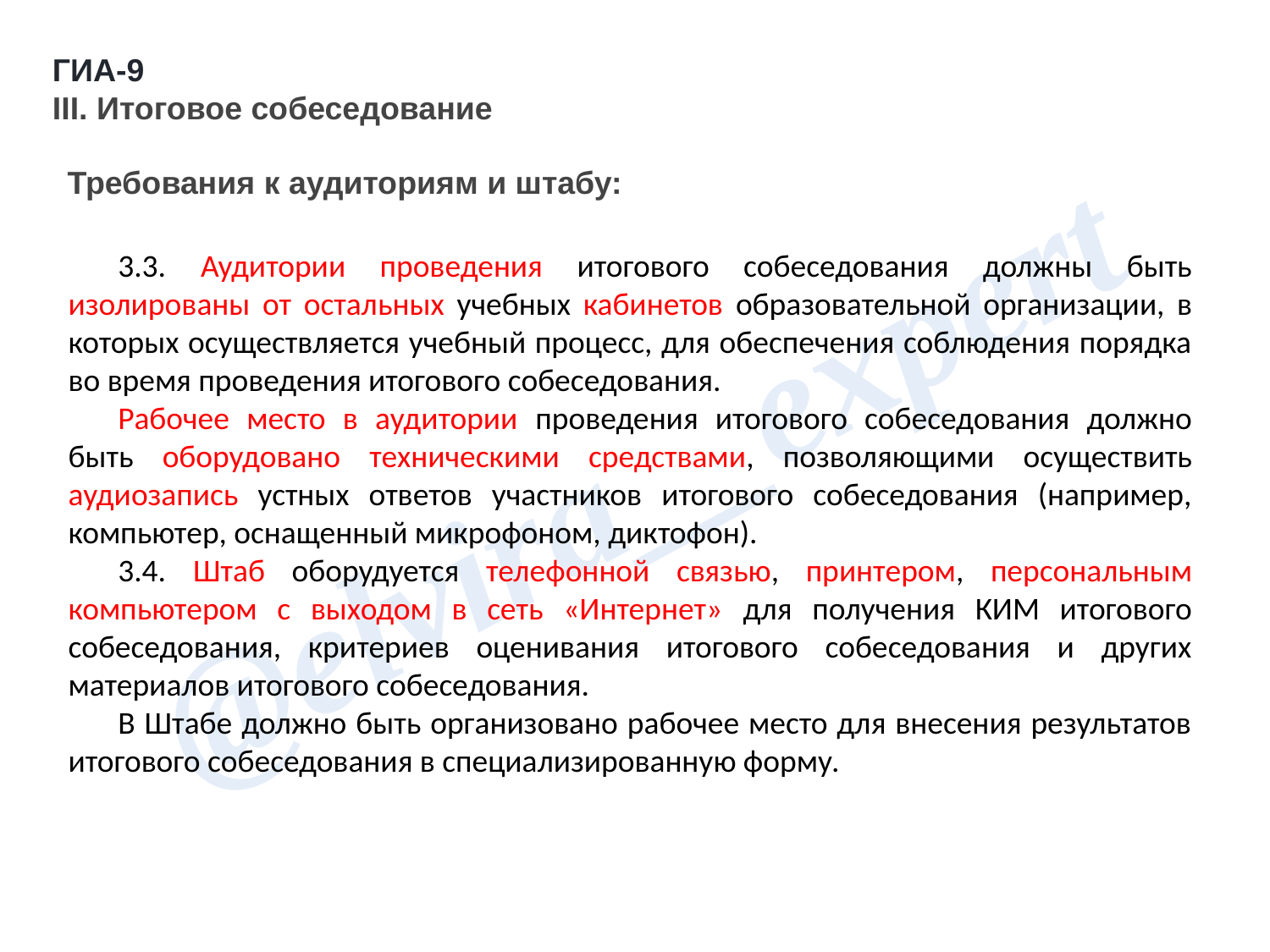

ГИА-9
III. Итоговое собеседование
Требования к аудиториям и штабу:
3.3. Аудитории проведения итогового собеседования должны быть изолированы от остальных учебных кабинетов образовательной организации, в которых осуществляется учебный процесс, для обеспечения соблюдения порядка во время проведения итогового собеседования.
Рабочее место в аудитории проведения итогового собеседования должно быть оборудовано техническими средствами, позволяющими осуществить аудиозапись устных ответов участников итогового собеседования (например, компьютер, оснащенный микрофоном, диктофон).
3.4. Штаб оборудуется телефонной связью, принтером, персональным компьютером с выходом в сеть «Интернет» для получения КИМ итогового собеседования, критериев оценивания итогового собеседования и других материалов итогового собеседования.
В Штабе должно быть организовано рабочее место для внесения результатов итогового собеседования в специализированную форму.